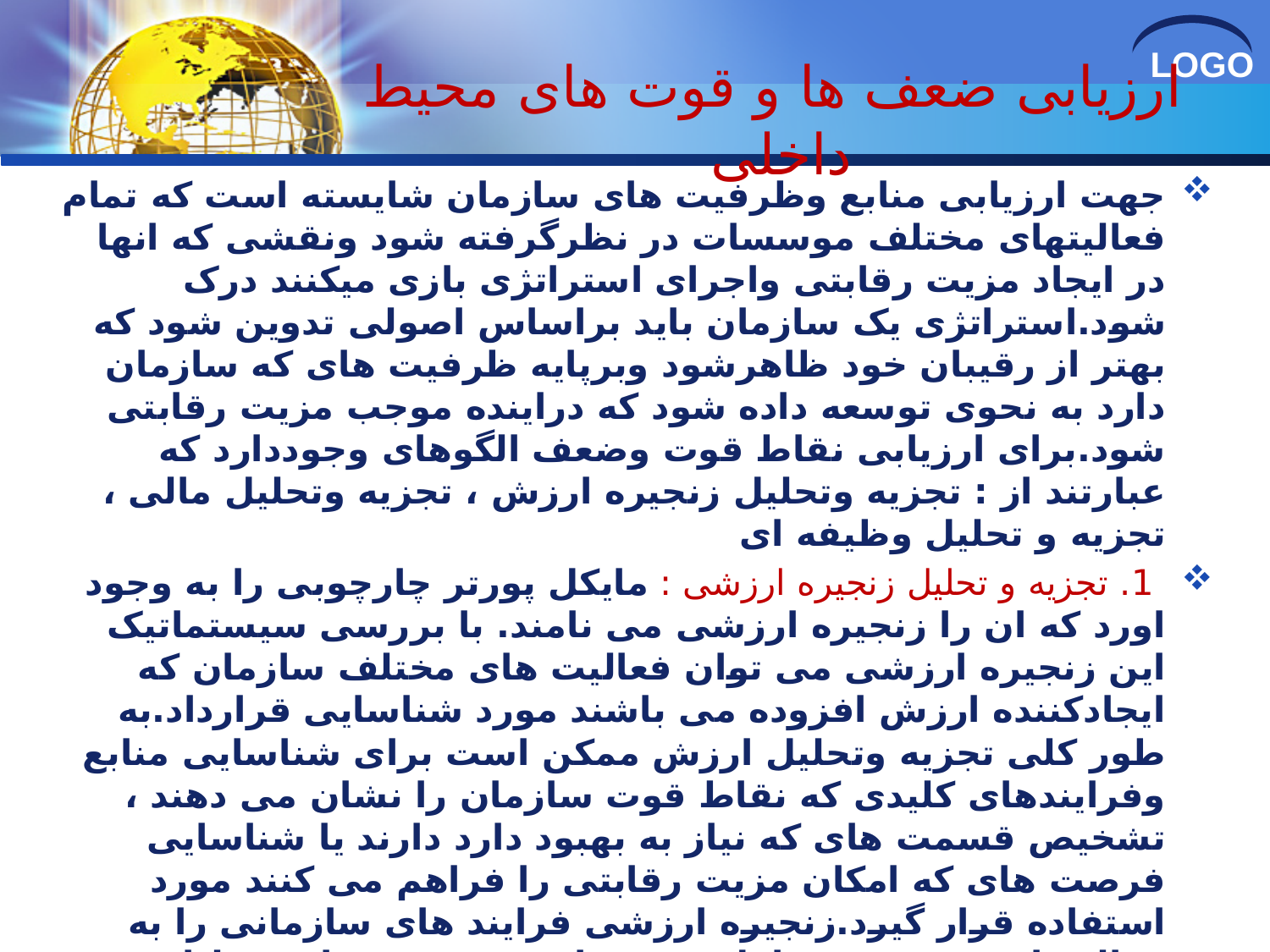

# ارزیابی ضعف ها و قوت های محیط داخلی
جهت ارزیابی منابع وظرفیت های سازمان شایسته است که تمام فعالیتهای مختلف موسسات در نظرگرفته شود ونقشی که انها در ایجاد مزیت رقابتی واجرای استراتژی بازی میکنند درک شود.استراتژی یک سازمان باید براساس اصولی تدوین شود که بهتر از رقیبان خود ظاهرشود وبرپایه ظرفیت های که سازمان دارد به نحوی توسعه داده شود که دراینده موجب مزیت رقابتی شود.برای ارزیابی نقاط قوت وضعف الگوهای وجوددارد که عبارتند از : تجزیه وتحلیل زنجیره ارزش ، تجزیه وتحلیل مالی ، تجزیه و تحلیل وظیفه ای
 1. تجزیه و تحلیل زنجیره ارزشی : مایکل پورتر چارچوبی را به وجود اورد که ان را زنجیره ارزشی می نامند. با بررسی سیستماتیک این زنجیره ارزشی می توان فعالیت های مختلف سازمان که ایجادکننده ارزش افزوده می باشند مورد شناسایی قرارداد.به طور کلی تجزیه وتحلیل ارزش ممکن است برای شناسایی منابع وفرایندهای کلیدی که نقاط قوت سازمان را نشان می دهند ، تشخیص قسمت های که نیاز به بهبود دارد دارند یا شناسایی فرصت های که امکان مزیت رقابتی را فراهم می کنند مورد استفاده قرار گیرد.زنجیره ارزشی فرایند های سازمانی را به فعالیتهای مشخصی شامل : پشتیبانی درونی ،فرایندعملیات ، پشتیبانی بیرونی ، بازاریابی ، فروش خدمات تفکیک می شوند.
پشتیبانی درونی : شامل فعالیتهای است که در ارتباط با به دست اوردن منابعی است که در ساخت محصول به کارگرفته میشود .مانند خرید وحمل مواد و کنترل موجودی
فرایندعملیات:تبدیل عوامل ورودی به محصول نهایی ازطریق انجام فعالیت مانند:طراحی ، مونتاژ